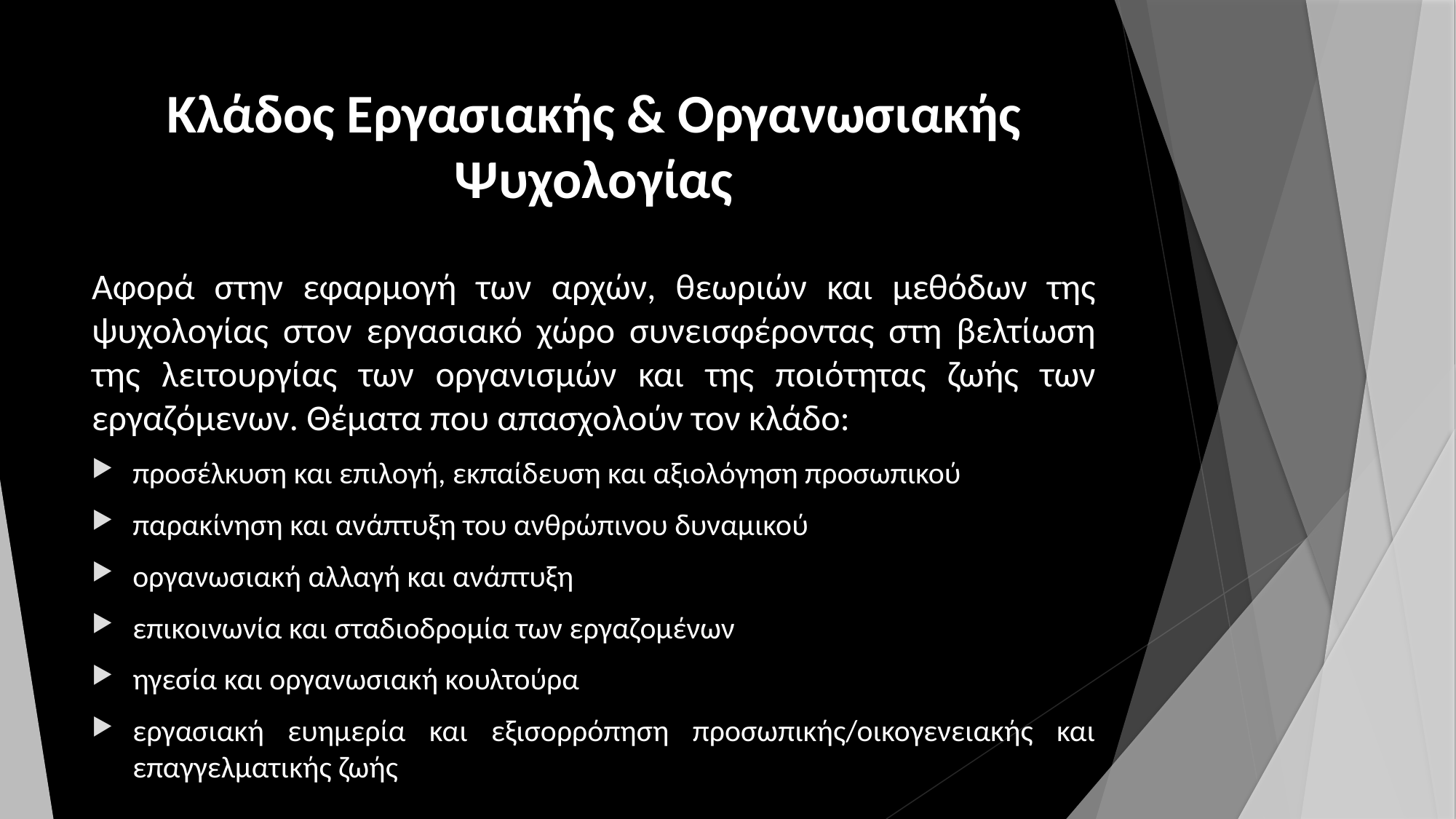

# Κλάδος Εργασιακής & Οργανωσιακής Ψυχολογίας
Αφορά στην εφαρμογή των αρχών, θεωριών και μεθόδων της ψυχολογίας στον εργασιακό χώρο συνεισφέροντας στη βελτίωση της λειτουργίας των οργανισμών και της ποιότητας ζωής των εργαζόμενων. Θέματα που απασχολούν τον κλάδο:
προσέλκυση και επιλογή, εκπαίδευση και αξιολόγηση προσωπικού
παρακίνηση και ανάπτυξη του ανθρώπινου δυναμικού
οργανωσιακή αλλαγή και ανάπτυξη
επικοινωνία και σταδιοδρομία των εργαζομένων
ηγεσία και οργανωσιακή κουλτούρα
εργασιακή ευημερία και εξισορρόπηση προσωπικής/οικογενειακής και επαγγελματικής ζωής